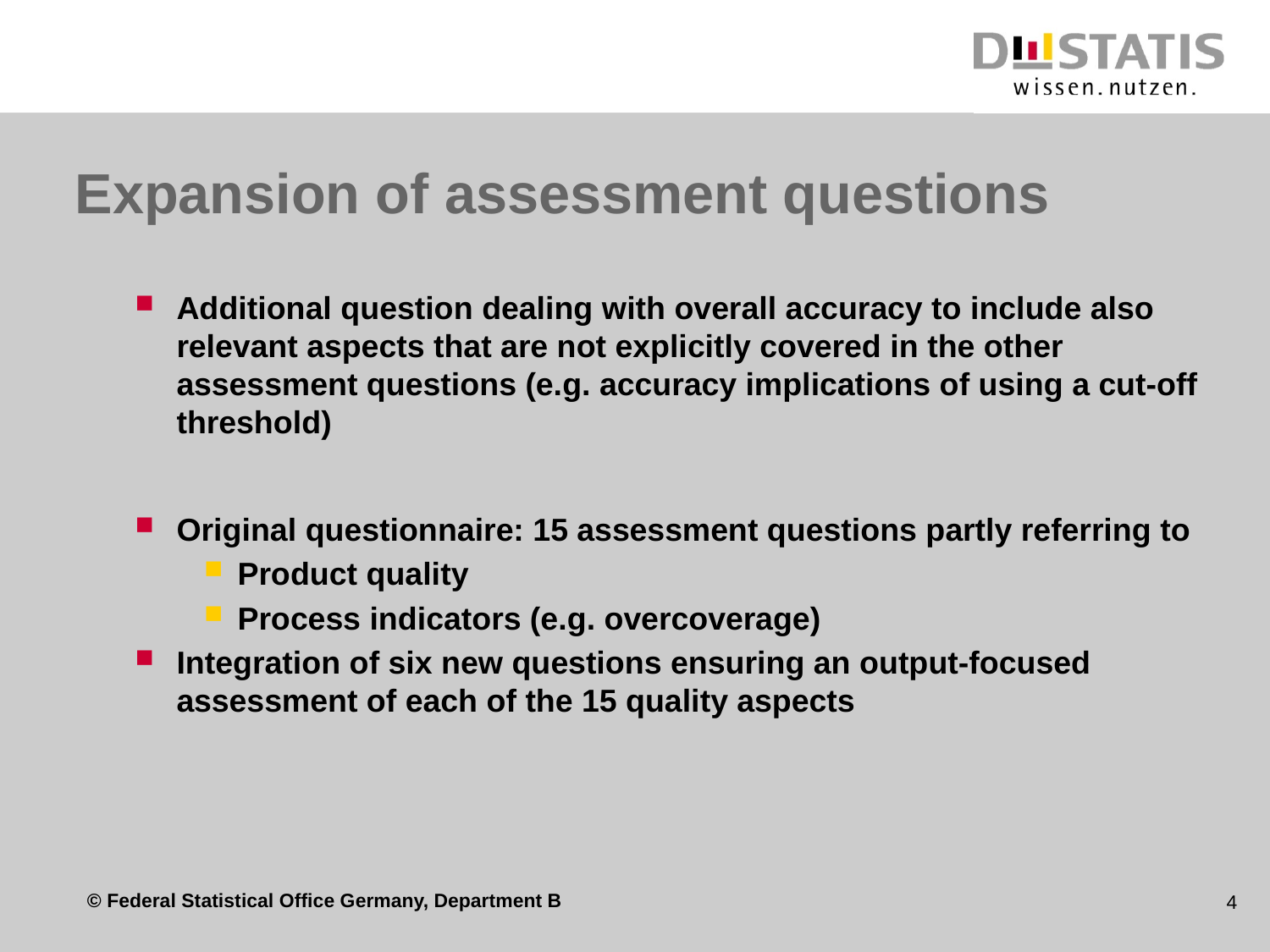

# Expansion of assessment questions

Additional question dealing with overall accuracy to include also relevant aspects that are not explicitly covered in the other assessment questions (e.g. accuracy implications of using a cut-off threshold)

Original questionnaire: 15 assessment questions partly referring to
Product quality
Process indicators (e.g. overcoverage)
Integration of six new questions ensuring an output-focused assessment of each of the 15 quality aspects

4